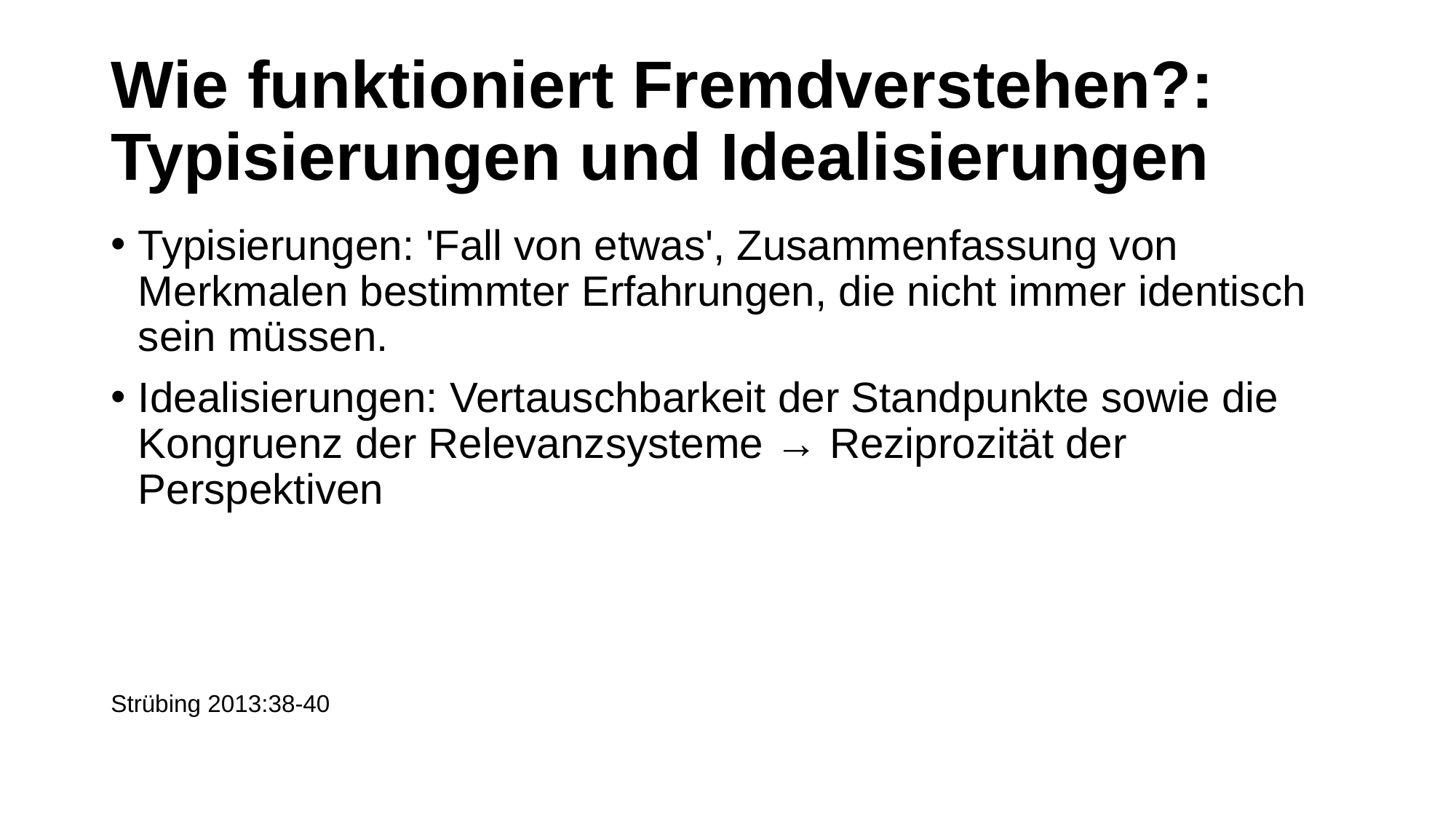

# Wie funktioniert Fremdverstehen?: Typisierungen und Idealisierungen
Typisierungen: 'Fall von etwas', Zusammenfassung von Merkmalen bestimmter Erfahrungen, die nicht immer identisch sein müssen.
Idealisierungen: Vertauschbarkeit der Standpunkte sowie die Kongruenz der Relevanzsysteme → Reziprozität der Perspektiven

Strübing 2013:38-40